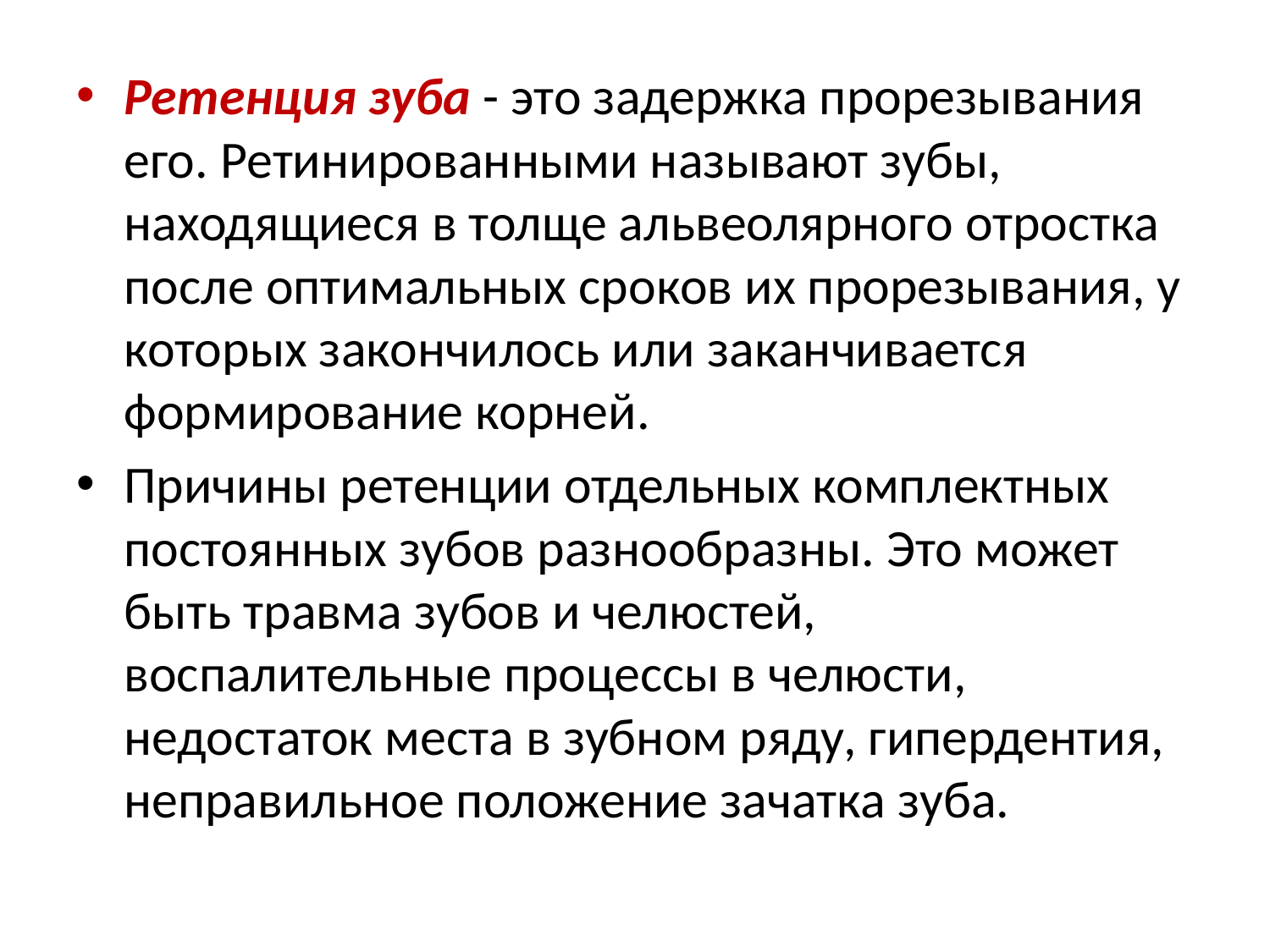

Ретенция зуба - это задержка прорезывания его. Ретинированными называют зубы, находящиеся в толще альвеолярного отростка после оптимальных сроков их прорезывания, у которых закончилось или заканчивается формирование корней.
Причины ретенции отдельных комплектных постоянных зубов разнообразны. Это может быть травма зубов и челюстей, воспалительные процессы в челюсти, недостаток места в зубном ряду, гипердентия, неправильное положение зачатка зуба.